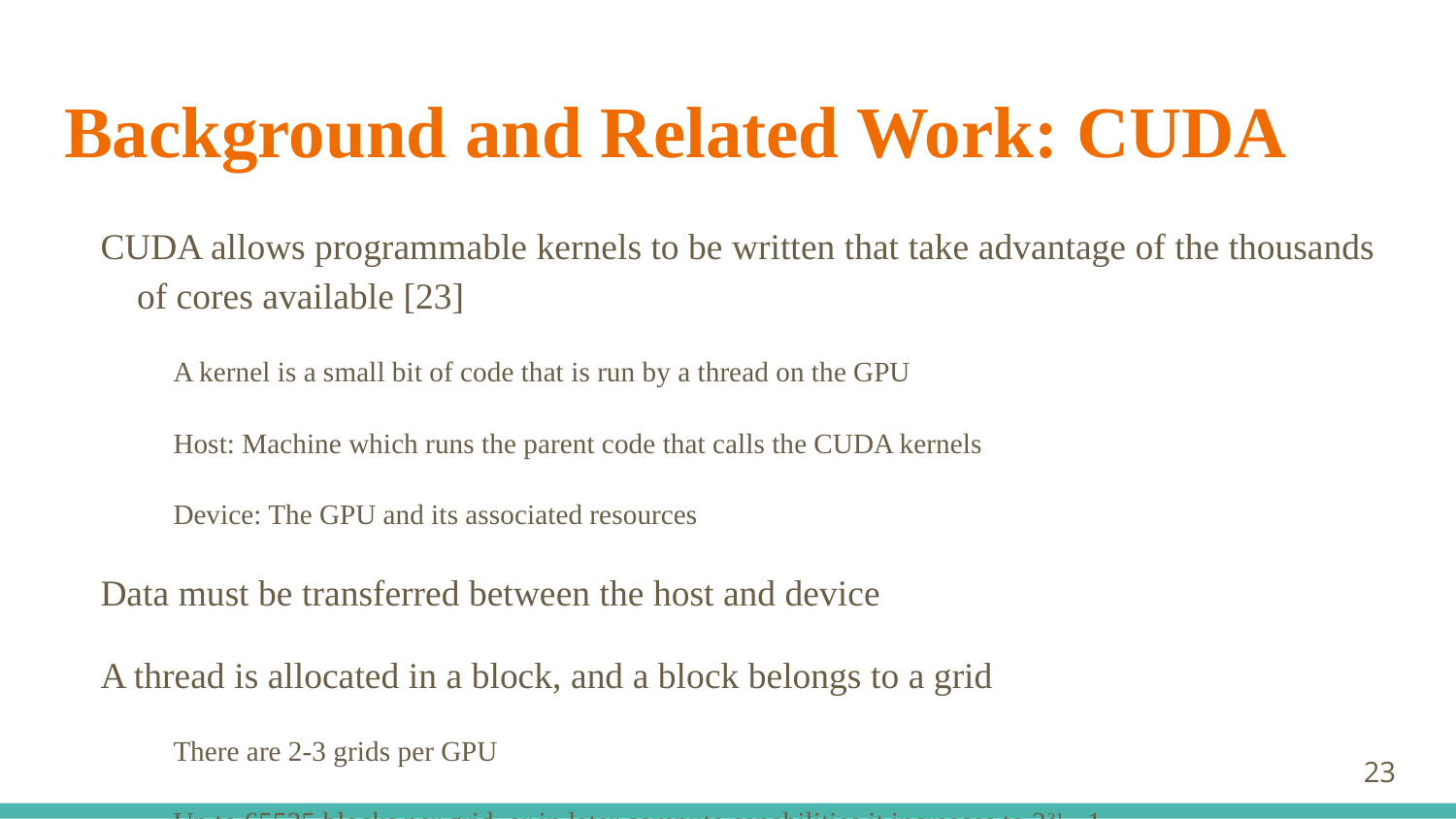

# Background and Related Work: CUDA
CUDA allows programmable kernels to be written that take advantage of the thousands of cores available [23]
A kernel is a small bit of code that is run by a thread on the GPU
Host: Machine which runs the parent code that calls the CUDA kernels
Device: The GPU and its associated resources
Data must be transferred between the host and device
A thread is allocated in a block, and a block belongs to a grid
There are 2-3 grids per GPU
Up to 65535 blocks per grid, or in later compute capabilities it increases to 231 - 1
There are between 512 and 1024 threads per block
23